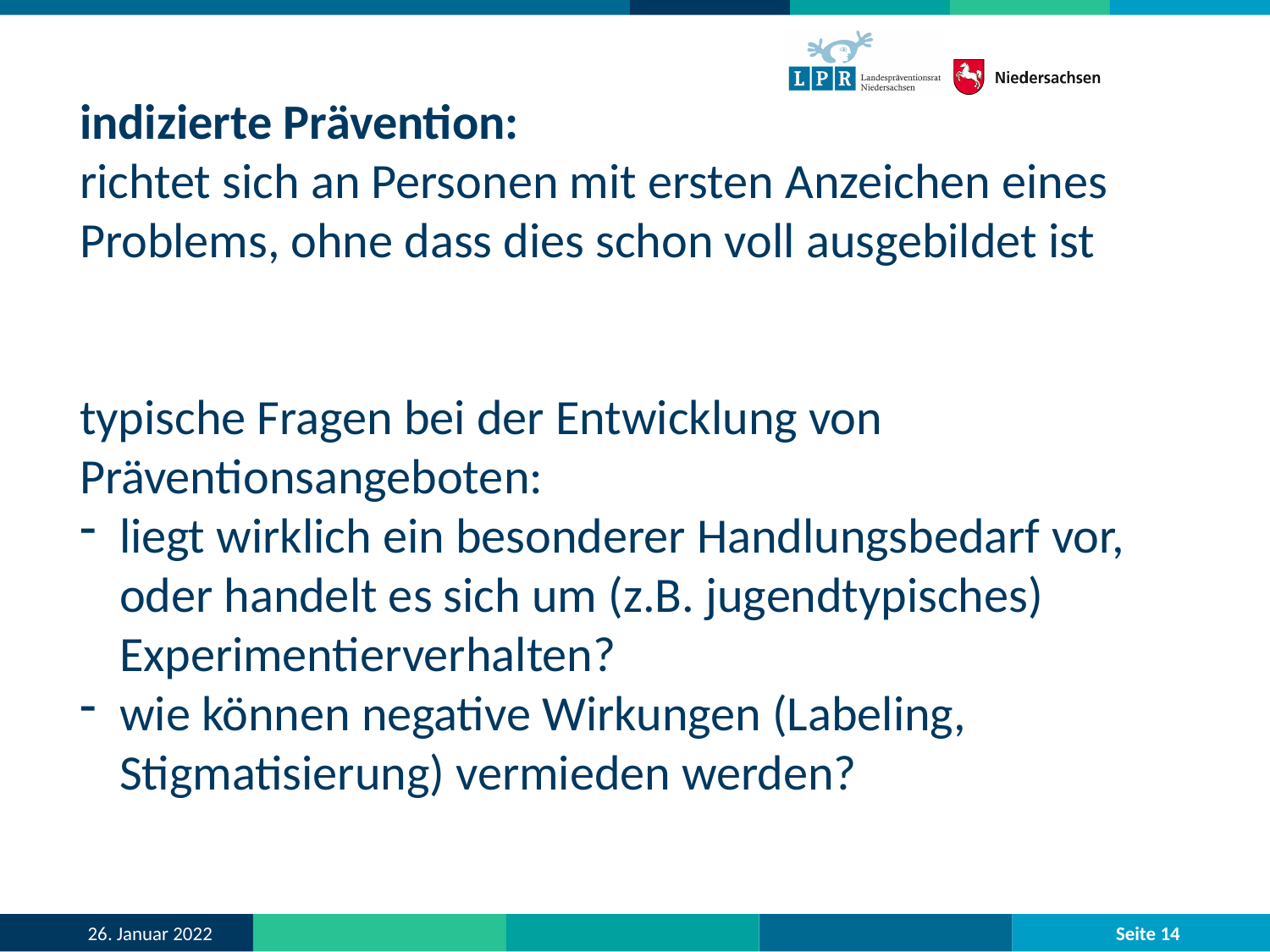

indizierte Prävention:
richtet sich an Personen mit ersten Anzeichen eines Problems, ohne dass dies schon voll ausgebildet ist

typische Fragen bei der Entwicklung von Präventionsangeboten:
liegt wirklich ein besonderer Handlungsbedarf vor, oder handelt es sich um (z.B. jugendtypisches) Experimentierverhalten?
wie können negative Wirkungen (Labeling, Stigmatisierung) vermieden werden?

Seite 14